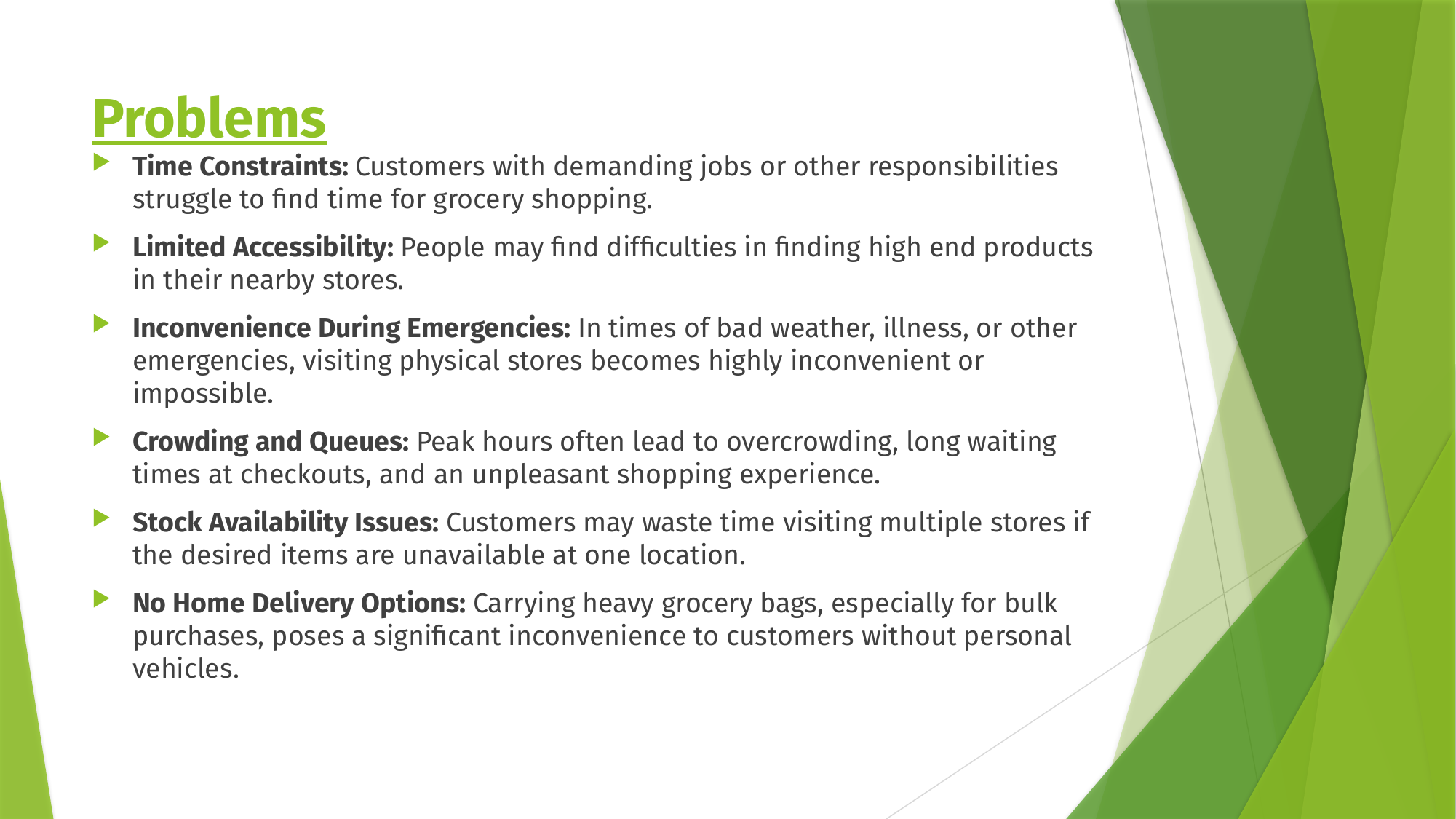

# Problems
Time Constraints: Customers with demanding jobs or other responsibilities struggle to find time for grocery shopping.
Limited Accessibility: People may find difficulties in finding high end products in their nearby stores.
Inconvenience During Emergencies: In times of bad weather, illness, or other emergencies, visiting physical stores becomes highly inconvenient or impossible.
Crowding and Queues: Peak hours often lead to overcrowding, long waiting times at checkouts, and an unpleasant shopping experience.
Stock Availability Issues: Customers may waste time visiting multiple stores if the desired items are unavailable at one location.
No Home Delivery Options: Carrying heavy grocery bags, especially for bulk purchases, poses a significant inconvenience to customers without personal vehicles.